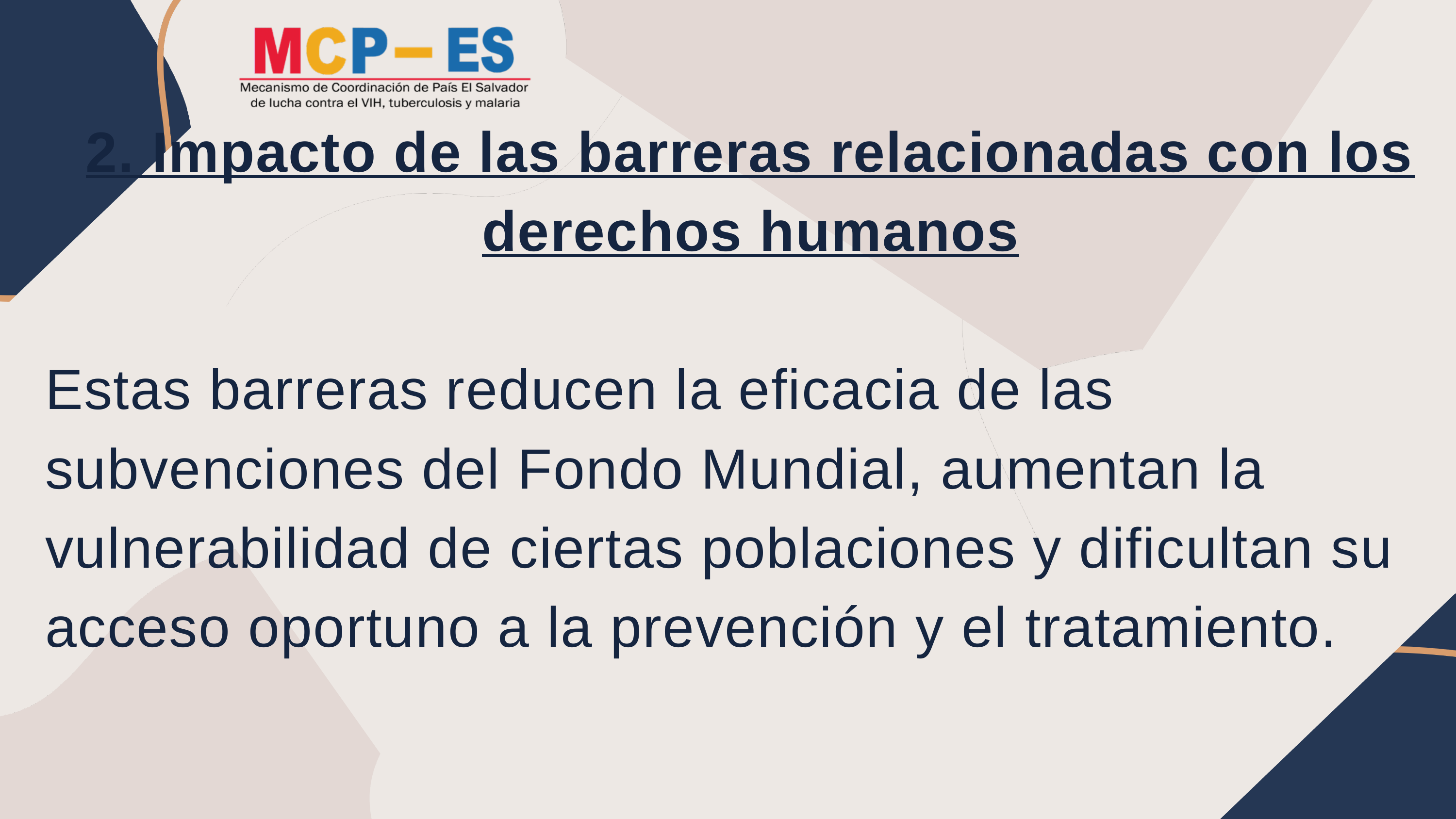

2. Impacto de las barreras relacionadas con los derechos humanos

Estas barreras reducen la eficacia de las subvenciones del Fondo Mundial, aumentan la vulnerabilidad de ciertas poblaciones y dificultan su acceso oportuno a la prevención y el tratamiento.